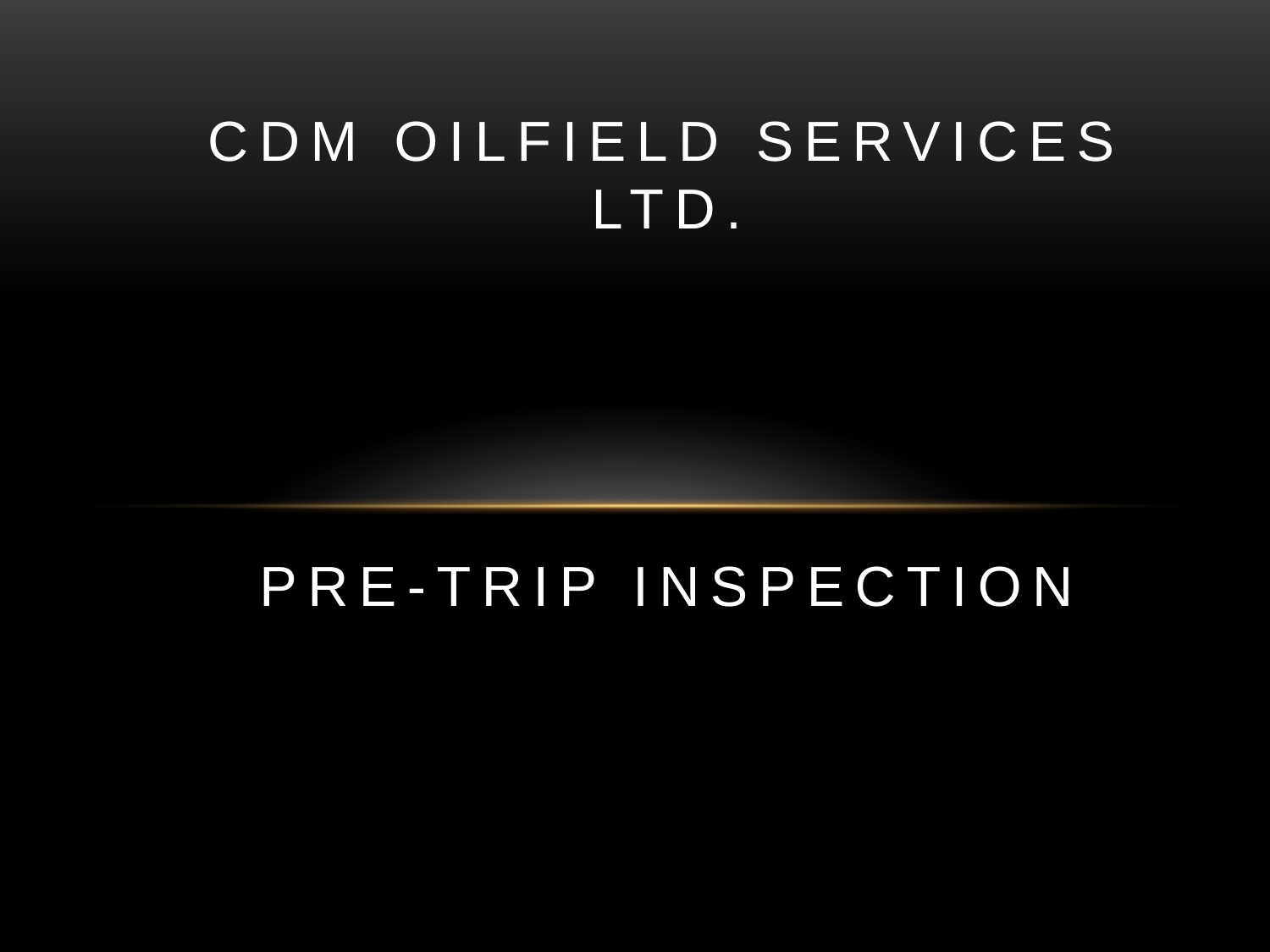

# CDM Oilfield Services Ltd.
Pre-Trip Inspection